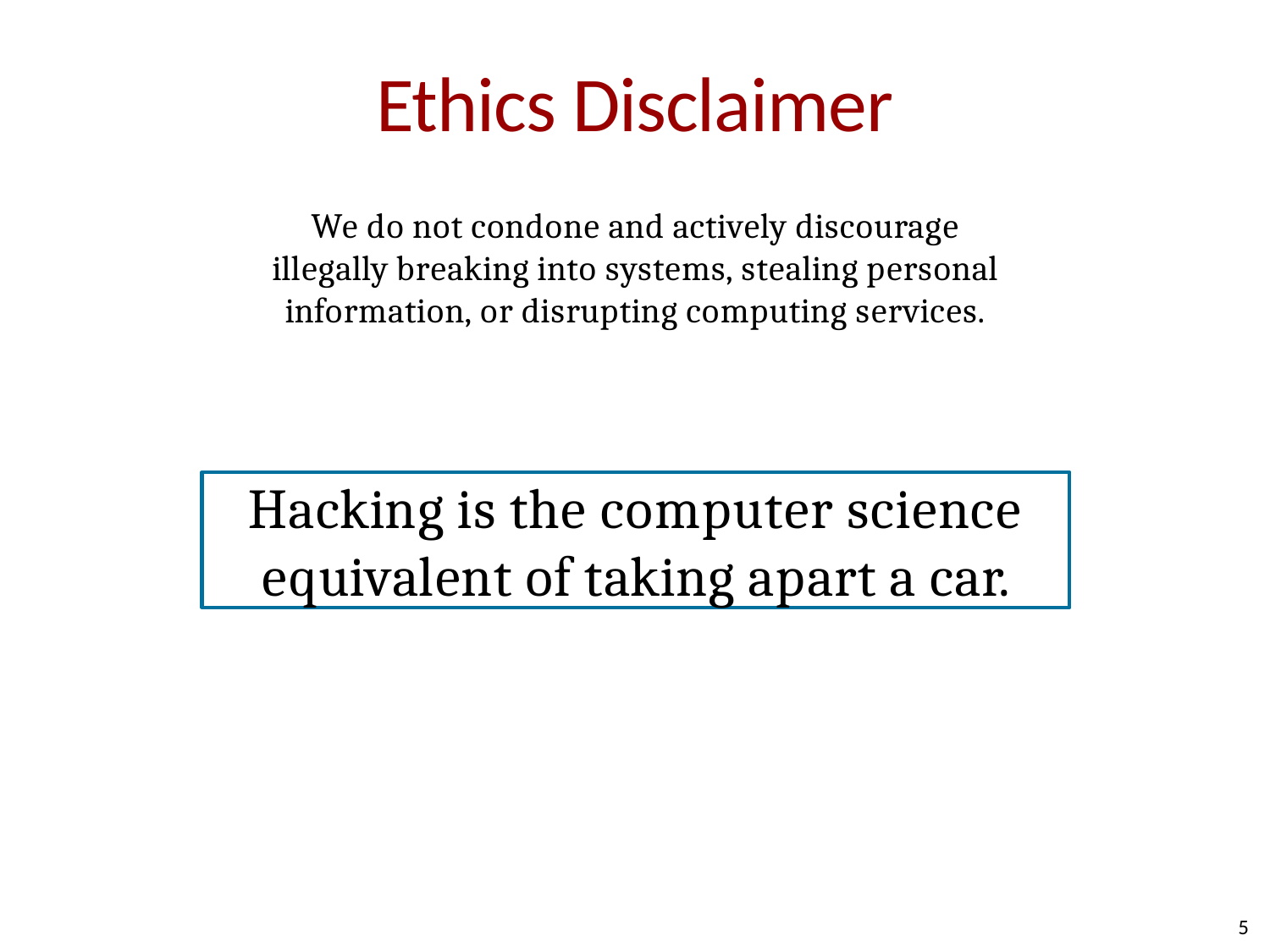

# Ethics Disclaimer
We do not condone and actively discourage illegally breaking into systems, stealing personal information, or disrupting computing services.
Hacking is the computer science equivalent of taking apart a car.
5